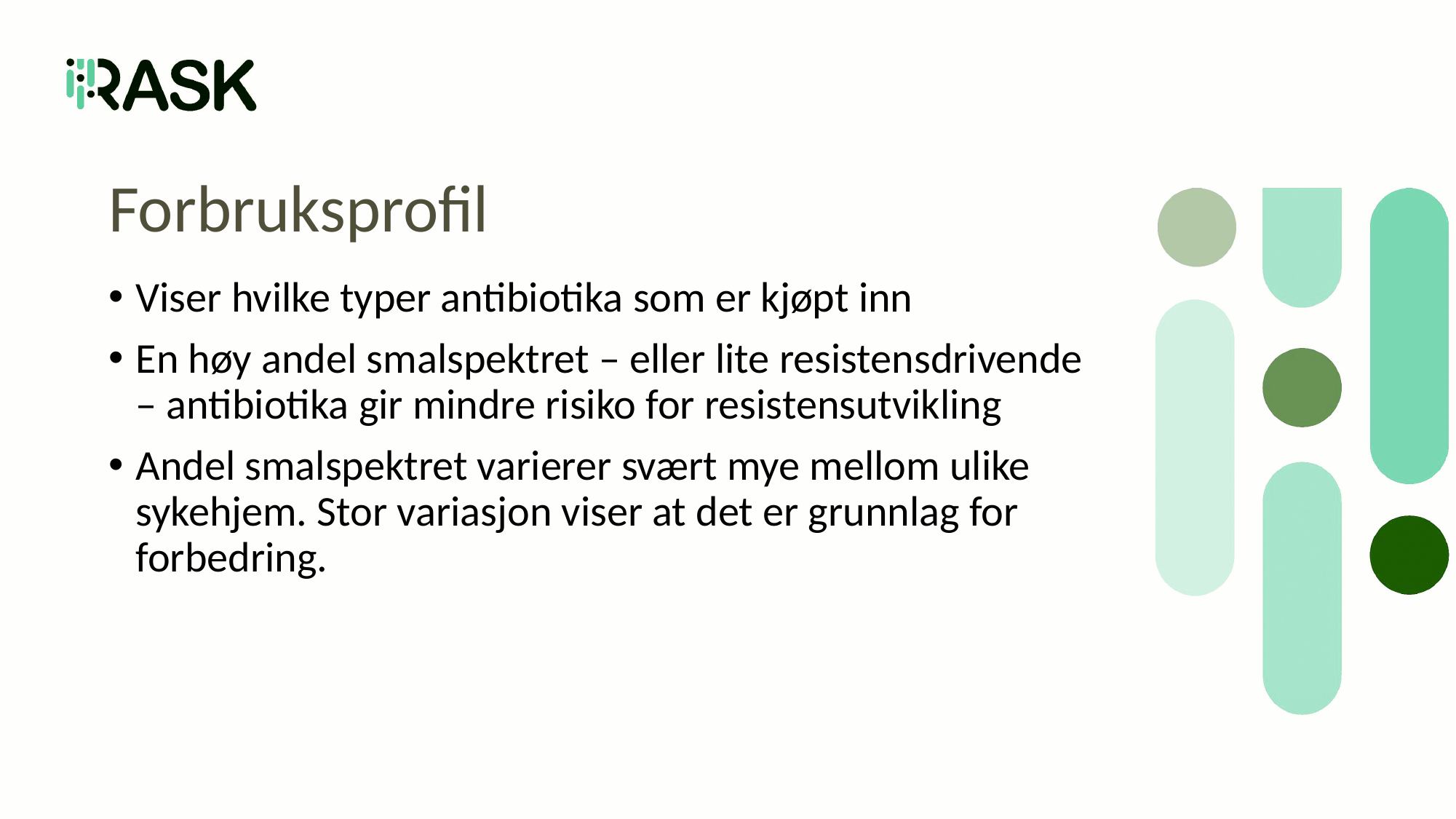

# Forbruksprofil
Viser hvilke typer antibiotika som er kjøpt inn
En høy andel smalspektret – eller lite resistensdrivende – antibiotika gir mindre risiko for resistensutvikling
Andel smalspektret varierer svært mye mellom ulike sykehjem. Stor variasjon viser at det er grunnlag for forbedring.